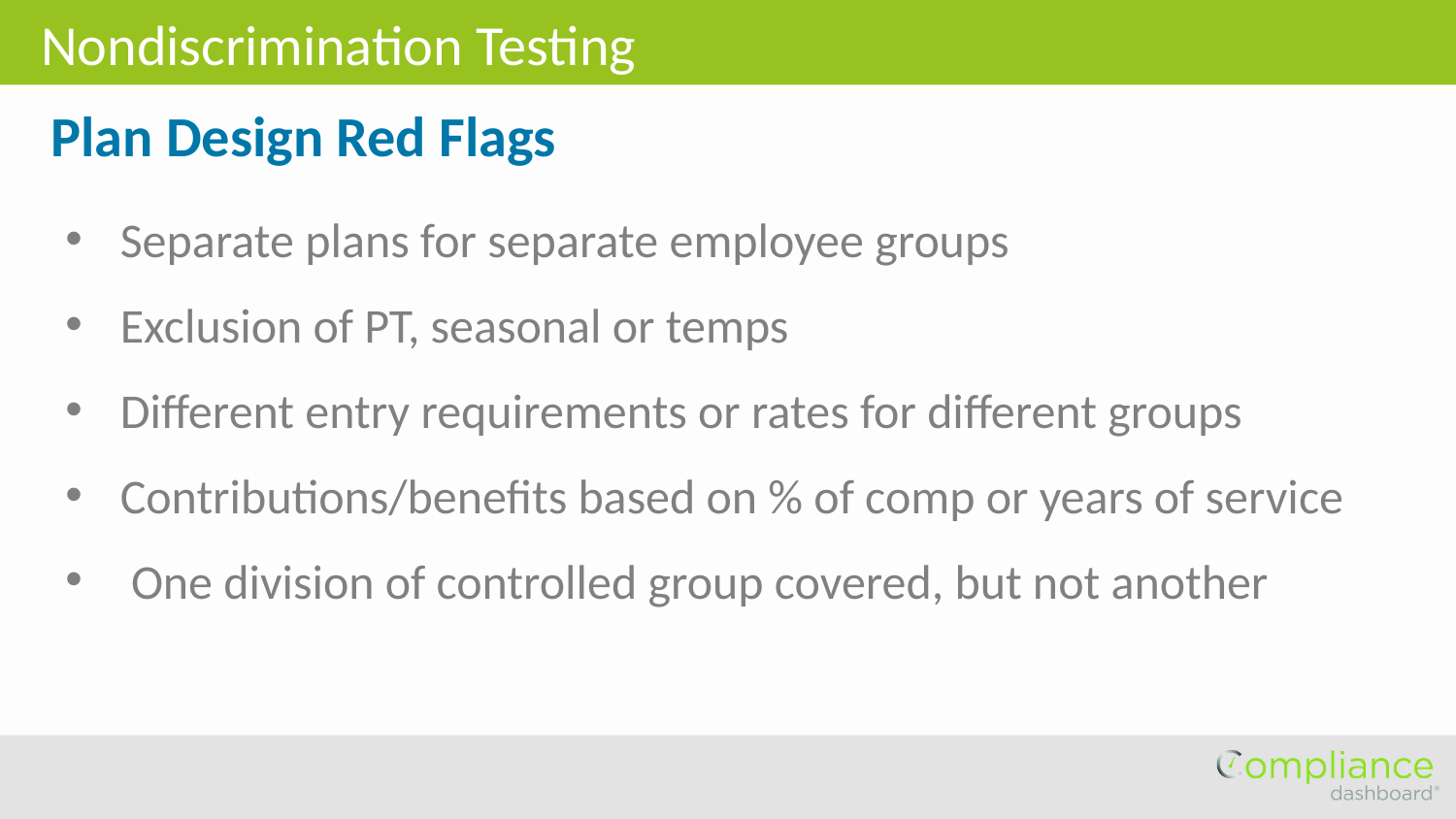

Nondiscrimination Testing
Plan Design Red Flags
Separate plans for separate employee groups
Exclusion of PT, seasonal or temps
Different entry requirements or rates for different groups
Contributions/benefits based on % of comp or years of service
 One division of controlled group covered, but not another